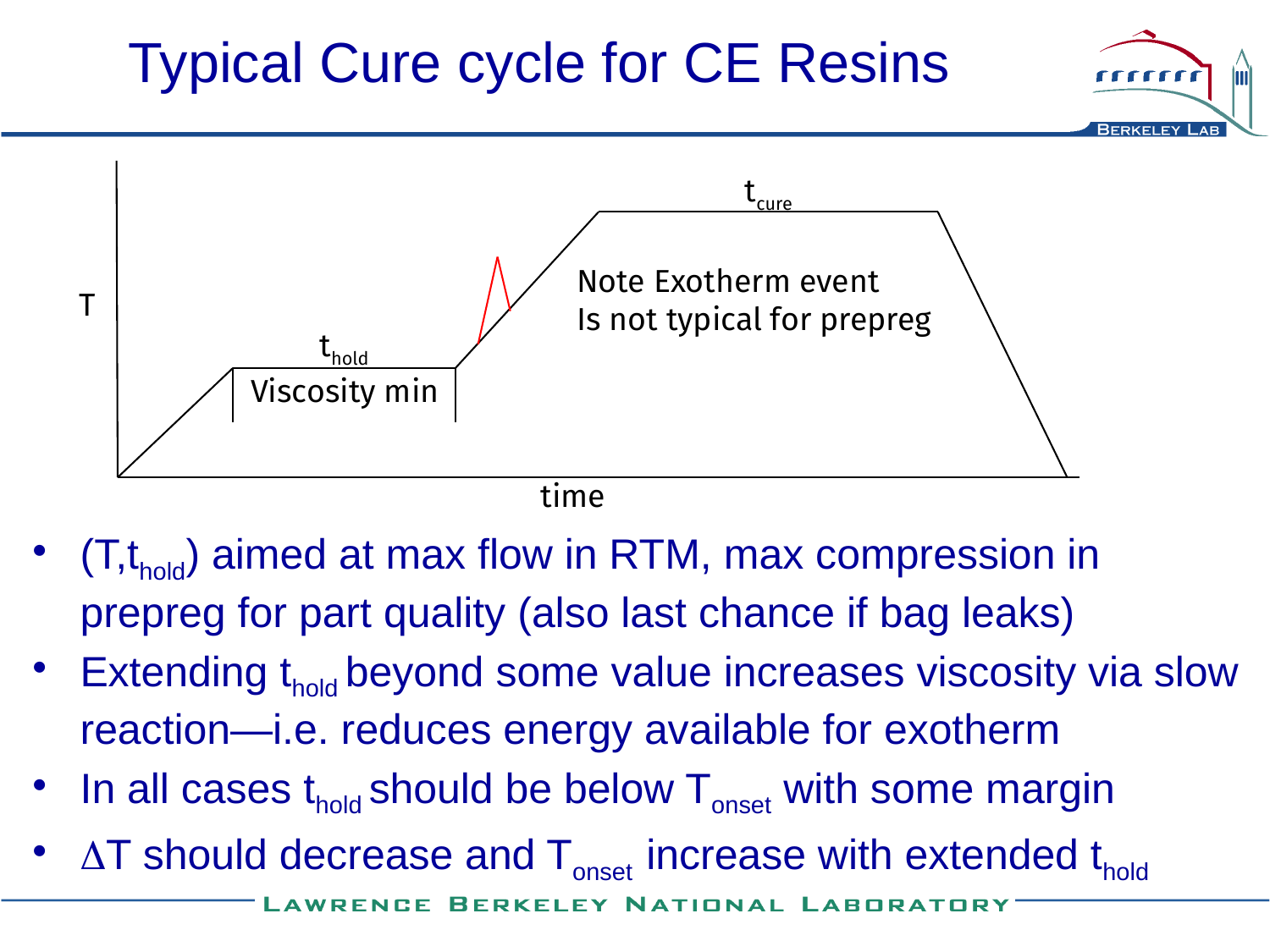

# Typical Cure cycle for CE Resins
tcure
Note Exotherm event
Is not typical for prepreg
T
thold
Viscosity min
time
(T,thold) aimed at max flow in RTM, max compression in prepreg for part quality (also last chance if bag leaks)
Extending thold beyond some value increases viscosity via slow reaction—i.e. reduces energy available for exotherm
In all cases thold should be below Tonset with some margin
ΔT should decrease and Tonset  increase with extended thold